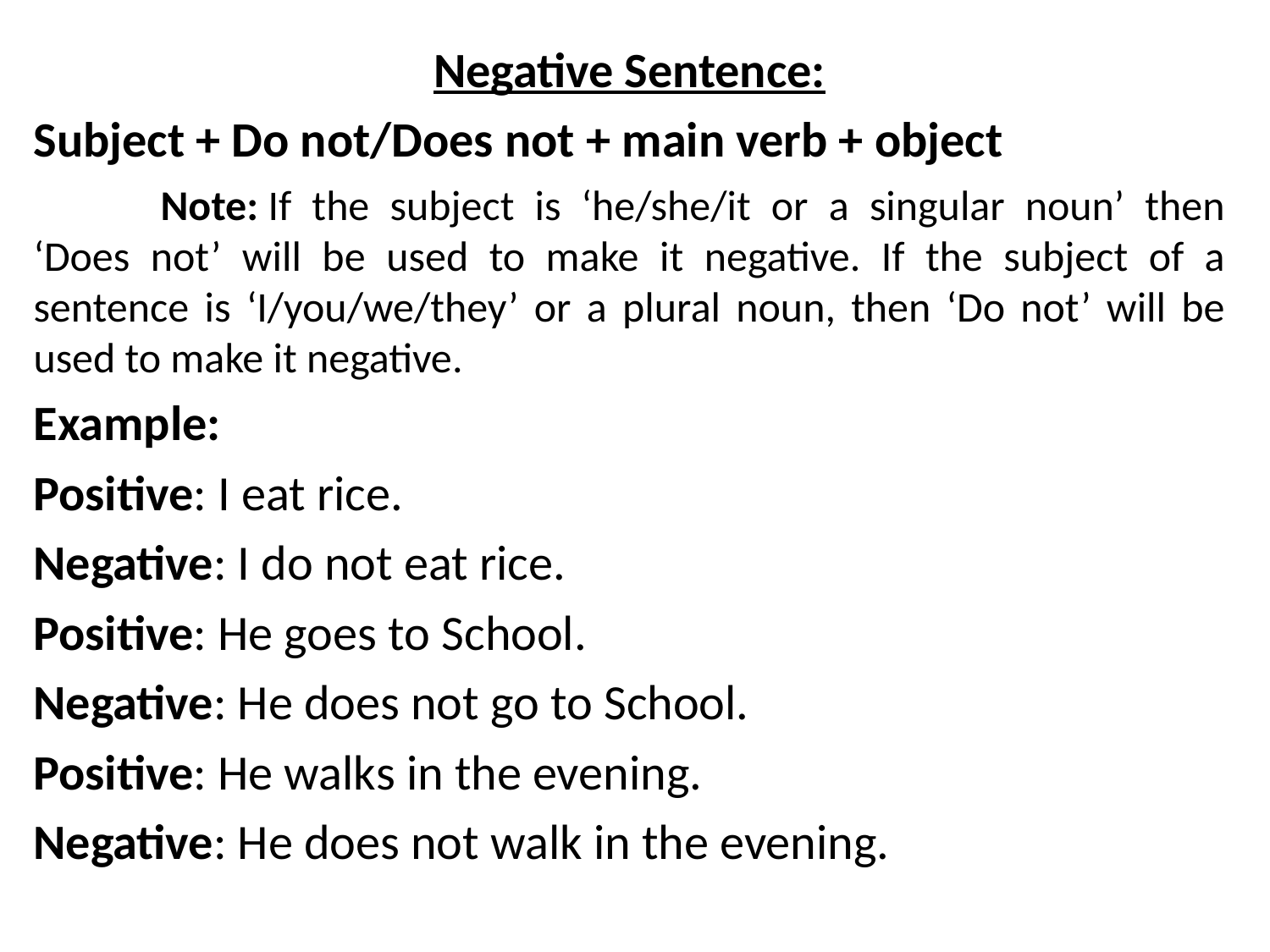

Negative Sentence:
Subject + Do not/Does not + main verb + object
	Note: If the subject is ‘he/she/it or a singular noun’ then ‘Does not’ will be used to make it negative. If the subject of a sentence is ‘I/you/we/they’ or a plural noun, then ‘Do not’ will be used to make it negative.
Example:
Positive: I eat rice.
Negative: I do not eat rice.
Positive: He goes to School.
Negative: He does not go to School.
Positive: He walks in the evening.
Negative: He does not walk in the evening.